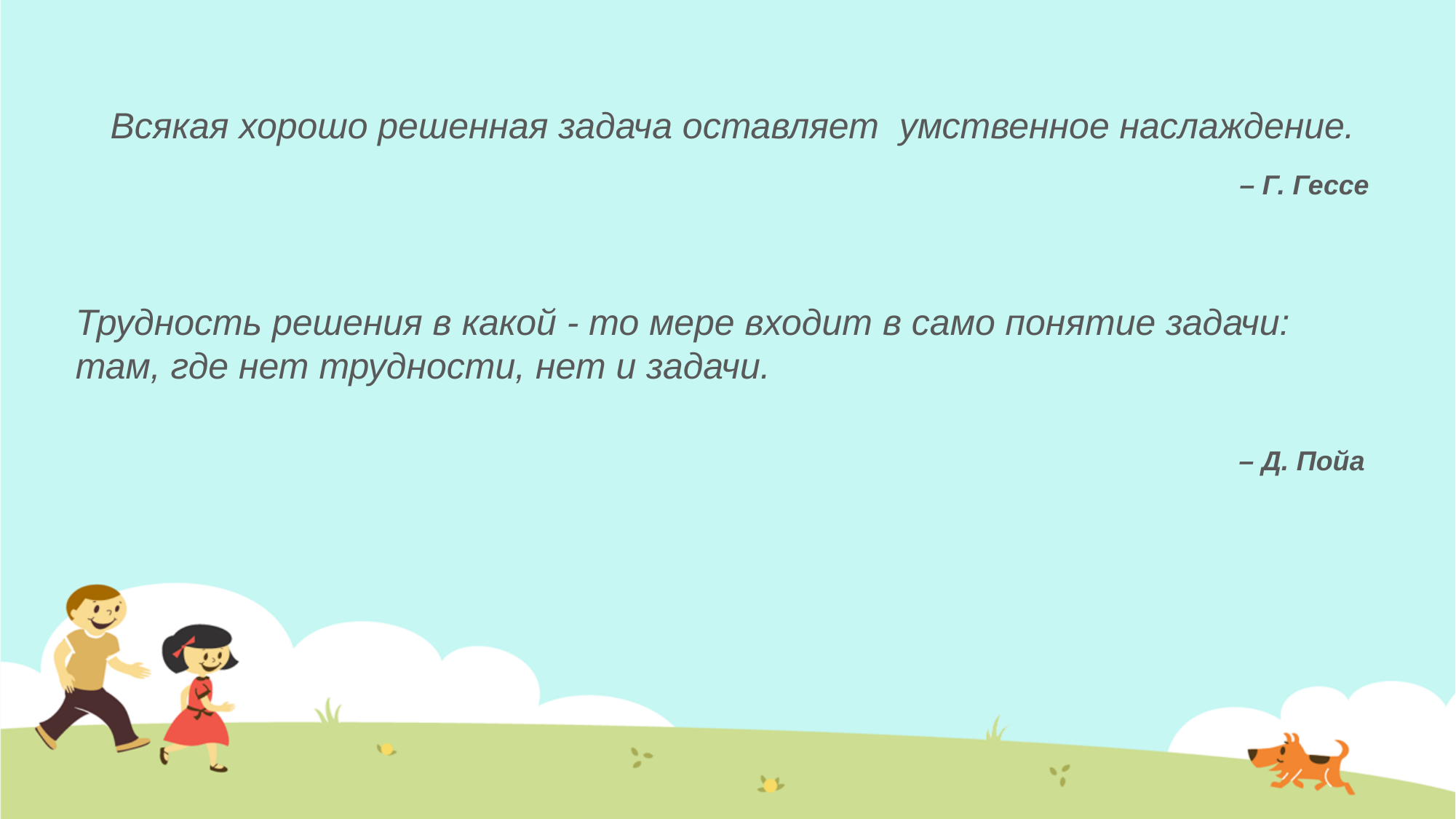

Всякая хорошо решенная задача оставляет  умственное наслаждение.
– Г. Гессе
Трудность решения в какой - то мере входит в само понятие задачи:
там, где нет трудности, нет и задачи.
– Д. Пойа